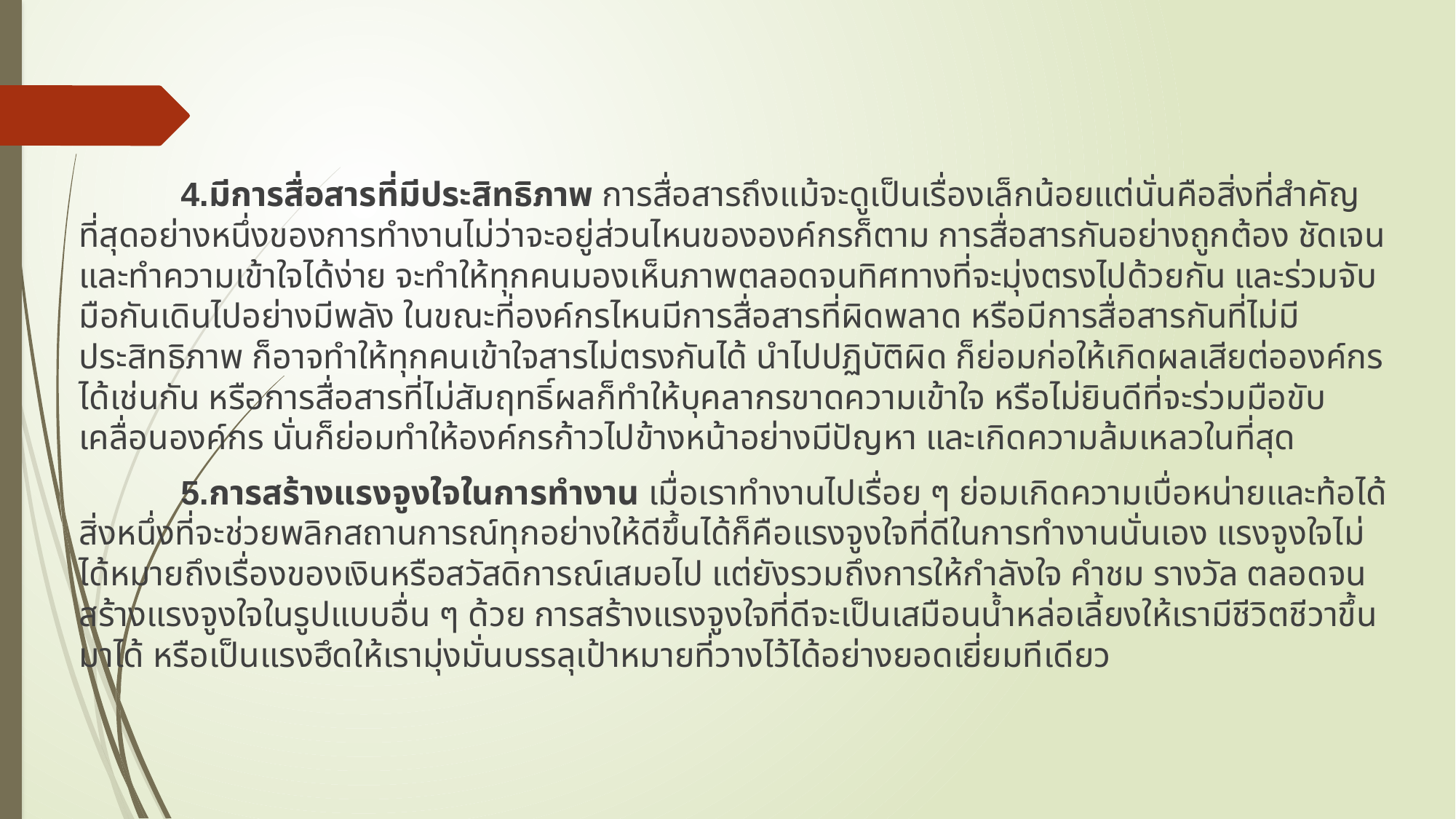

4.มีการสื่อสารที่มีประสิทธิภาพ การสื่อสารถึงแม้จะดูเป็นเรื่องเล็กน้อยแต่นั่นคือสิ่งที่สำคัญที่สุดอย่างหนึ่งของการทำงานไม่ว่าจะอยู่ส่วนไหนขององค์กรก็ตาม การสื่อสารกันอย่างถูกต้อง ชัดเจน และทำความเข้าใจได้ง่าย จะทำให้ทุกคนมองเห็นภาพตลอดจนทิศทางที่จะมุ่งตรงไปด้วยกัน และร่วมจับมือกันเดินไปอย่างมีพลัง ในขณะที่องค์กรไหนมีการสื่อสารที่ผิดพลาด หรือมีการสื่อสารกันที่ไม่มีประสิทธิภาพ ก็อาจทำให้ทุกคนเข้าใจสารไม่ตรงกันได้ นำไปปฏิบัติผิด ก็ย่อมก่อให้เกิดผลเสียต่อองค์กรได้เช่นกัน หรือการสื่อสารที่ไม่สัมฤทธิ์ผลก็ทำให้บุคลากรขาดความเข้าใจ หรือไม่ยินดีที่จะร่วมมือขับเคลื่อนองค์กร นั่นก็ย่อมทำให้องค์กรก้าวไปข้างหน้าอย่างมีปัญหา และเกิดความล้มเหลวในที่สุด
		5.การสร้างแรงจูงใจในการทำงาน เมื่อเราทำงานไปเรื่อย ๆ ย่อมเกิดความเบื่อหน่ายและท้อได้ สิ่งหนึ่งที่จะช่วยพลิกสถานการณ์ทุกอย่างให้ดีขึ้นได้ก็คือแรงจูงใจที่ดีในการทำงานนั่นเอง แรงจูงใจไม่ได้หมายถึงเรื่องของเงินหรือสวัสดิการณ์เสมอไป แต่ยังรวมถึงการให้กำลังใจ คำชม รางวัล ตลอดจนสร้างแรงจูงใจในรูปแบบอื่น ๆ ด้วย การสร้างแรงจูงใจที่ดีจะเป็นเสมือนน้ำหล่อเลี้ยงให้เรามีชีวิตชีวาขึ้นมาได้ หรือเป็นแรงฮึดให้เรามุ่งมั่นบรรลุเป้าหมายที่วางไว้ได้อย่างยอดเยี่ยมทีเดียว